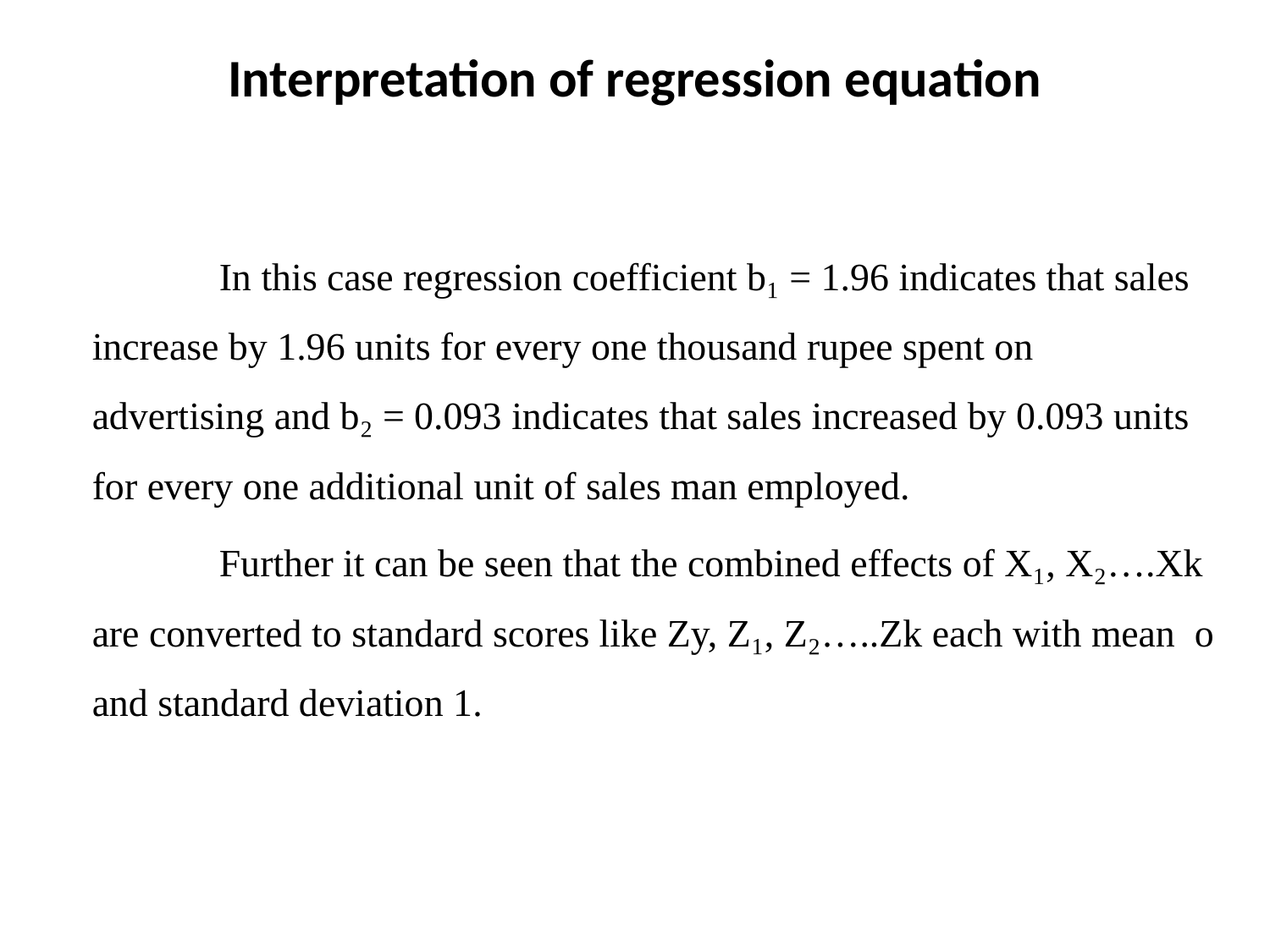

# Interpretation of regression equation
		In this case regression coefficient b₁ = 1.96 indicates that sales increase by 1.96 units for every one thousand rupee spent on advertising and b₂ = 0.093 indicates that sales increased by 0.093 units for every one additional unit of sales man employed.
		Further it can be seen that the combined effects of X₁, X₂….Xk are converted to standard scores like Zy, Z₁, Z₂…..Zk each with mean  o and standard deviation 1.

12